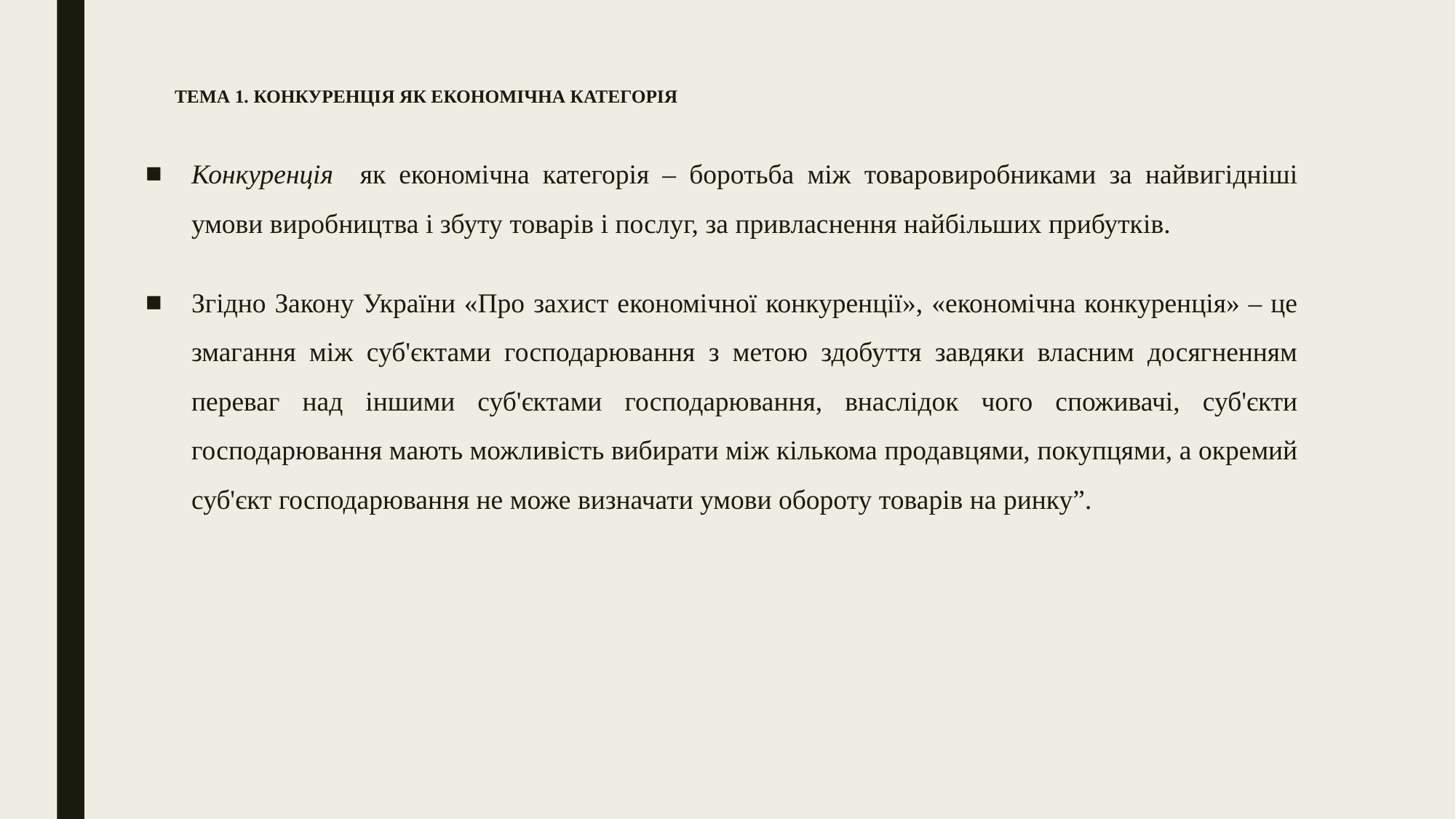

# ТЕМА 1. КОНКУРЕНЦІЯ ЯК ЕКОНОМІЧНА КАТЕГОРІЯ
Конкуренція  як економічна категорія – боротьба між товаровиробниками за найвигідніші умови виробництва і збуту товарів і послуг, за привласнення найбільших прибутків.
Згідно Закону України «Про захист економічної конкуренції», «економічна конкуренція» – це змагання між суб'єктами господарювання з метою здобуття завдяки власним досягненням переваг над іншими суб'єктами господарювання, внаслідок чого споживачі, суб'єкти господарювання мають можливість вибирати між кількома продавцями, покупцями, а окремий суб'єкт господарювання не може визначати умови обороту товарів на ринку”.